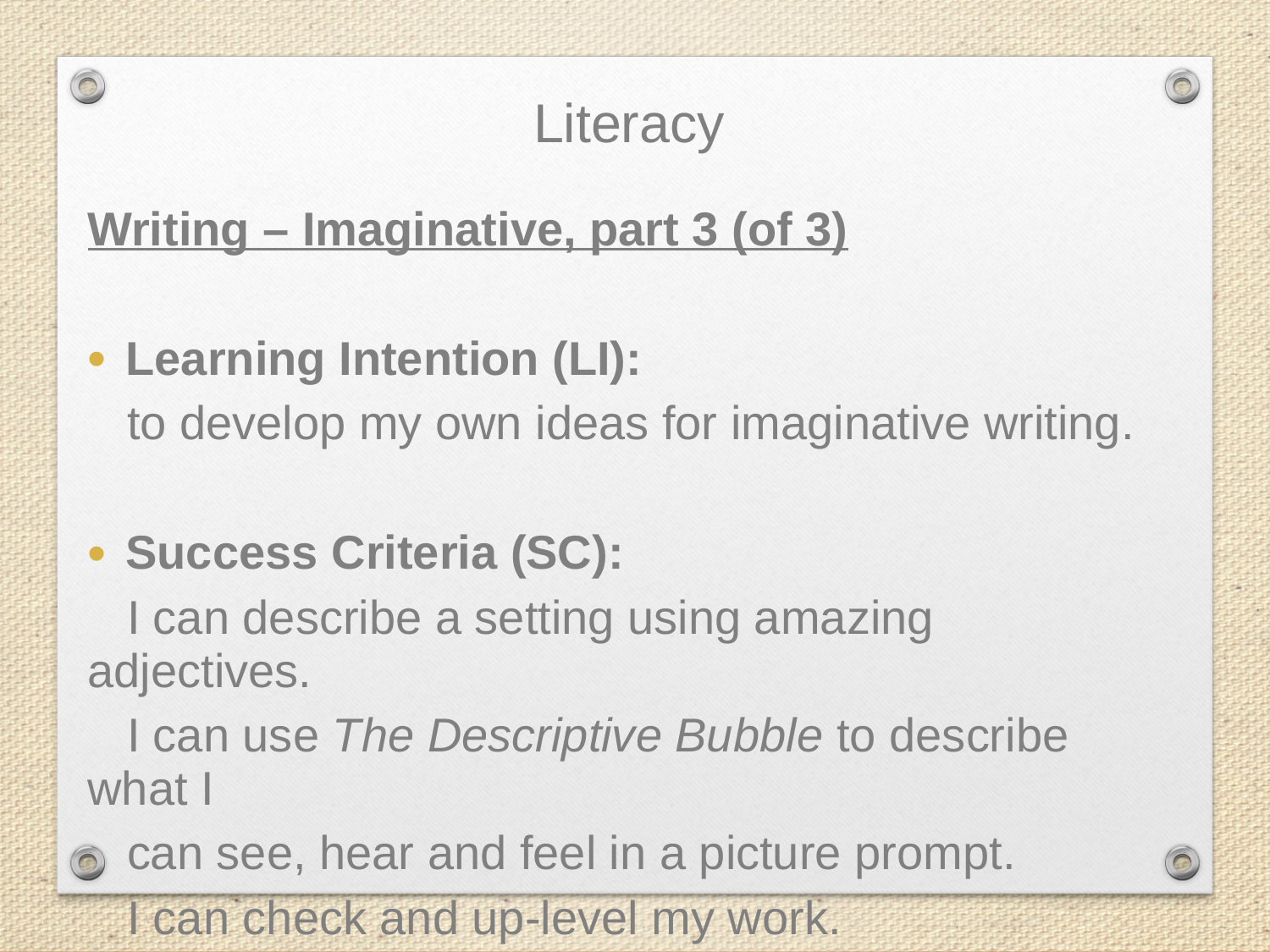

Literacy
Writing – Imaginative, part 3 (of 3)

Learning Intention (LI):
   to develop my own ideas for imaginative writing.

Success Criteria (SC):
   I can describe a setting using amazing adjectives.
   I can use The Descriptive Bubble to describe what I
   can see, hear and feel in a picture prompt.
   I can check and up-level my work.